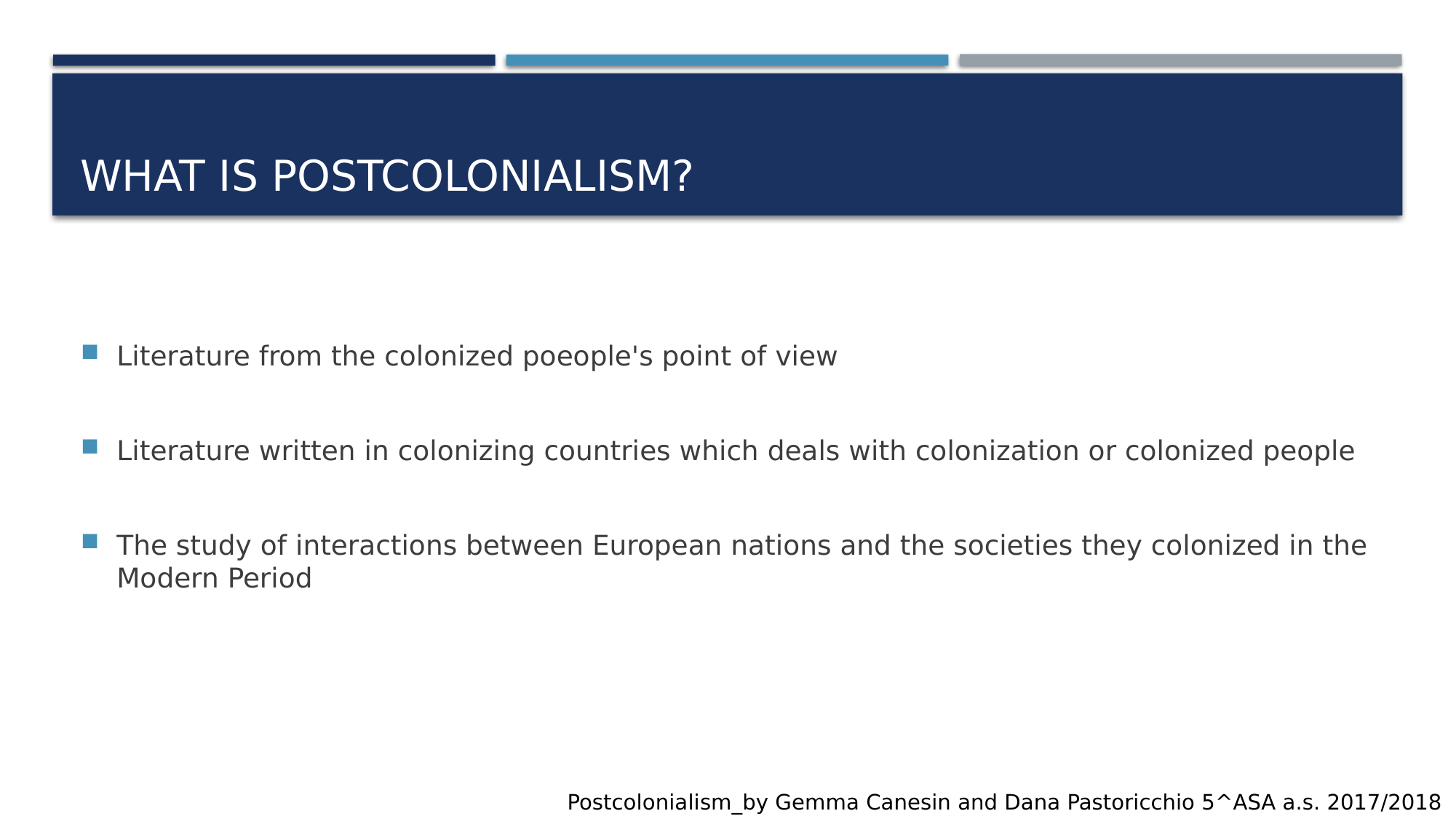

# What is postcolonialism?
Literature from the colonized poeople's point of view

Literature written in colonizing countries which deals with colonization or colonized people

The study of interactions between European nations and the societies they colonized in the Modern Period

Postcolonialism_by Gemma Canesin and Dana Pastoricchio 5^ASA a.s. 2017/2018